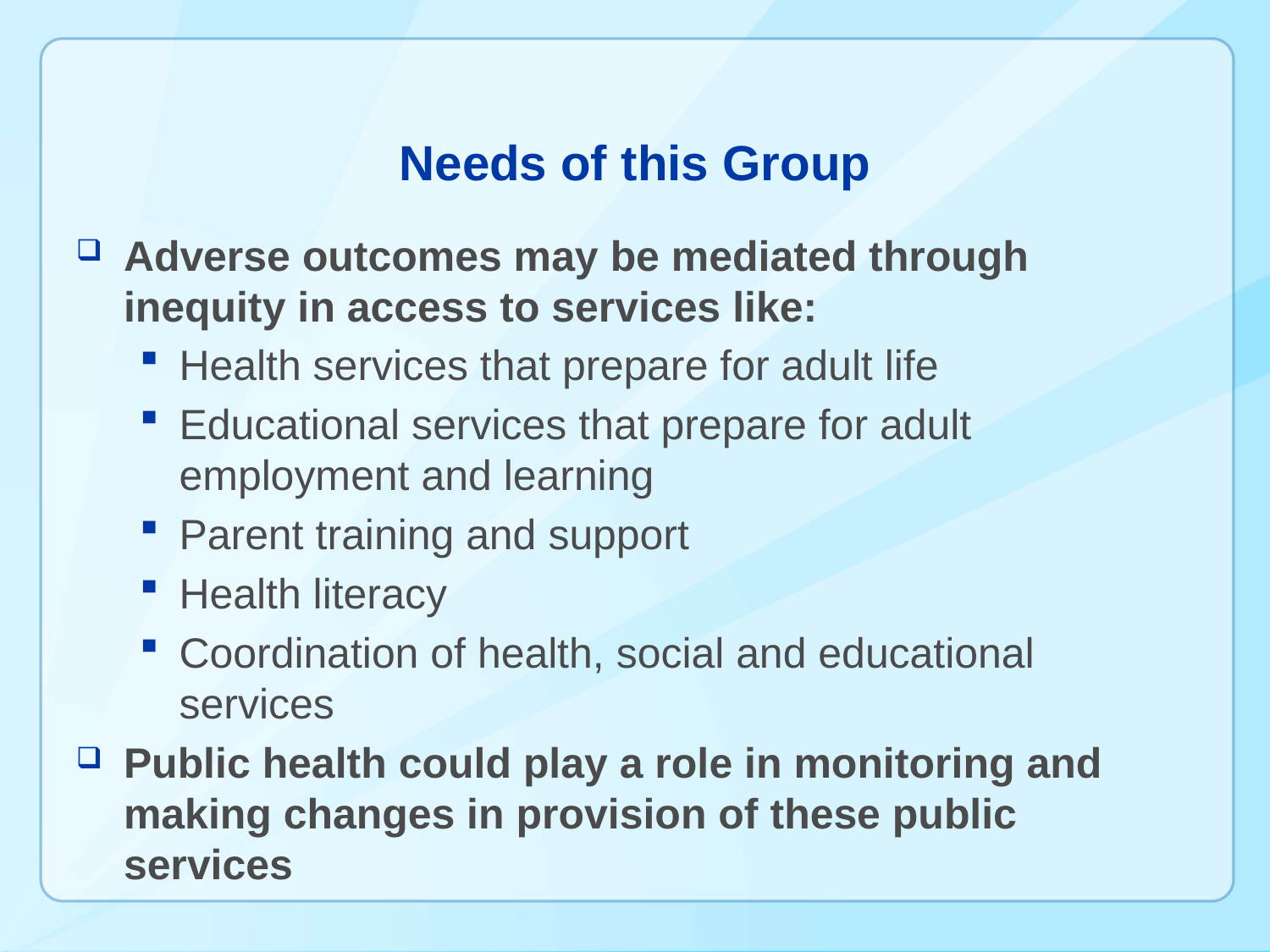

# Needs of this Group
Adverse outcomes may be mediated through inequity in access to services like:
Health services that prepare for adult life
Educational services that prepare for adult employment and learning
Parent training and support
Health literacy
Coordination of health, social and educational services
Public health could play a role in monitoring and making changes in provision of these public services